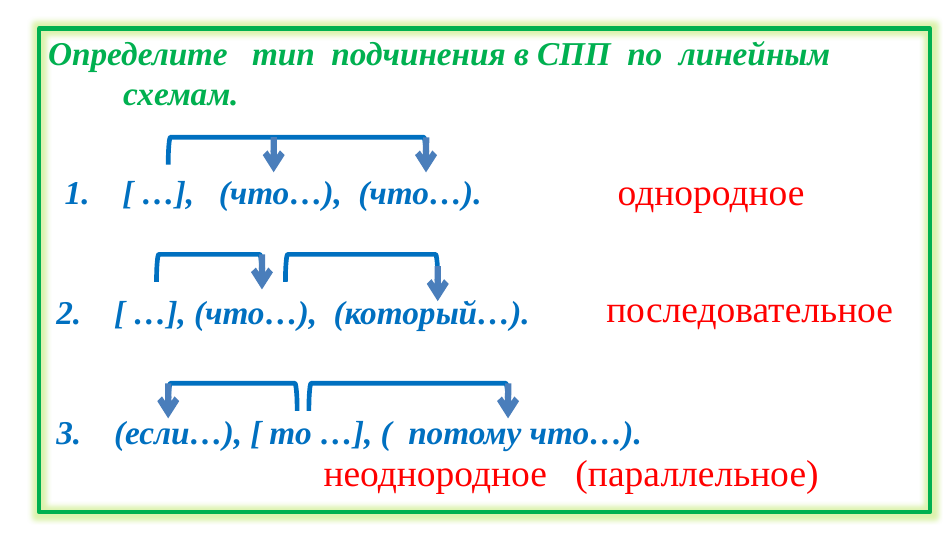

.

Определите   тип  подчинения в СПП  по  линейным   схемам.

  1.    [ …],   (что…),  (что…).

 2.    [ …], (что…),  (который…).

 3.    (если…), [ то …], (  потому что…).

однородное

последовательное

неоднородное   (параллельное)